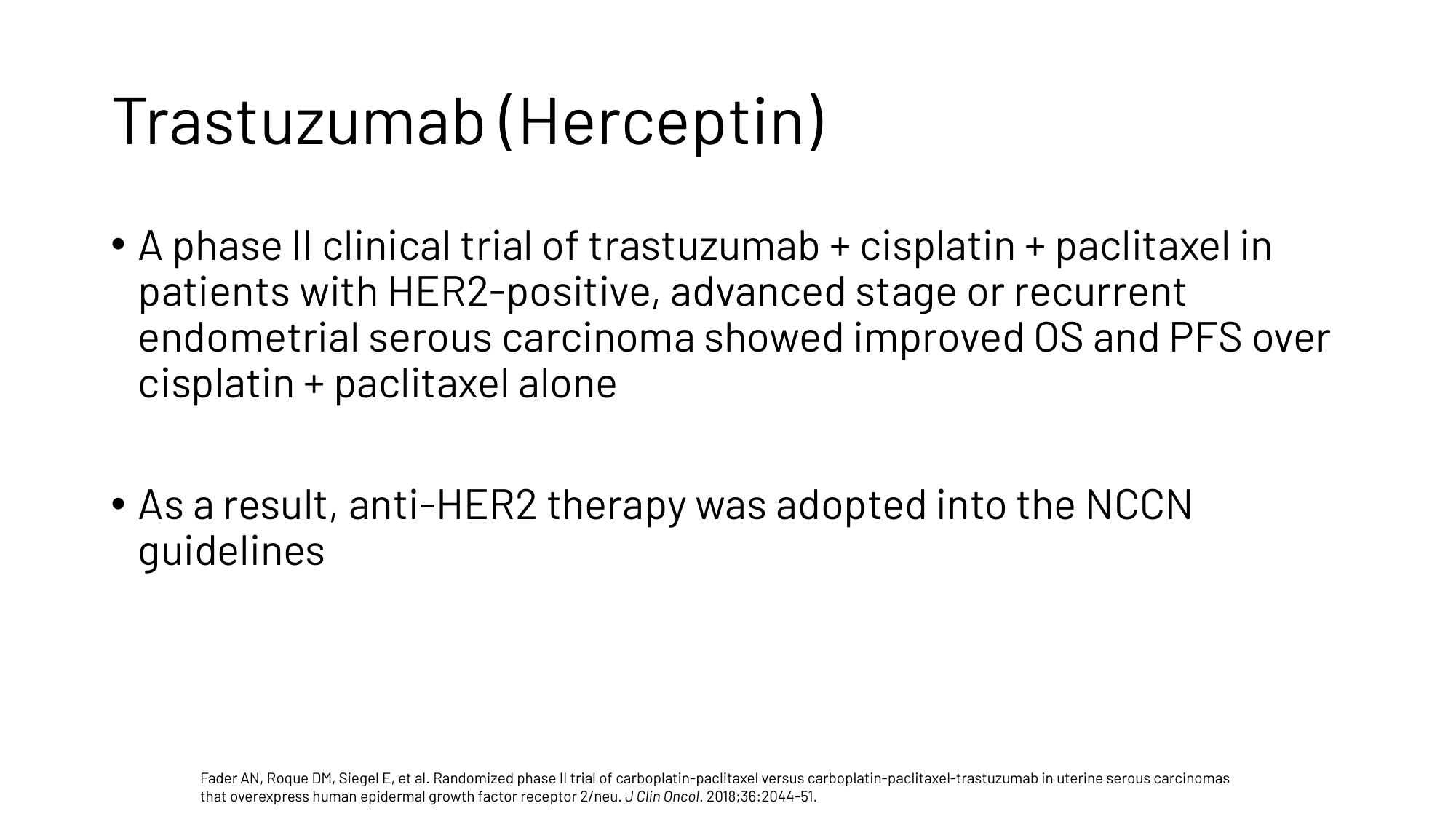

# Trastuzumab (Herceptin)
A phase II clinical trial of trastuzumab + cisplatin + paclitaxel in patients with HER2-positive, advanced stage or recurrent endometrial serous carcinoma showed improved OS and PFS over cisplatin + paclitaxel alone

As a result, anti-HER2 therapy was adopted into the NCCN guidelines

Fader AN, Roque DM, Siegel E, et al. Randomized phase II trial of carboplatin-paclitaxel versus carboplatin-paclitaxel-trastuzumab in uterine serous carcinomas that overexpress human epidermal growth factor receptor 2/neu. J Clin Oncol. 2018;36:2044-51.